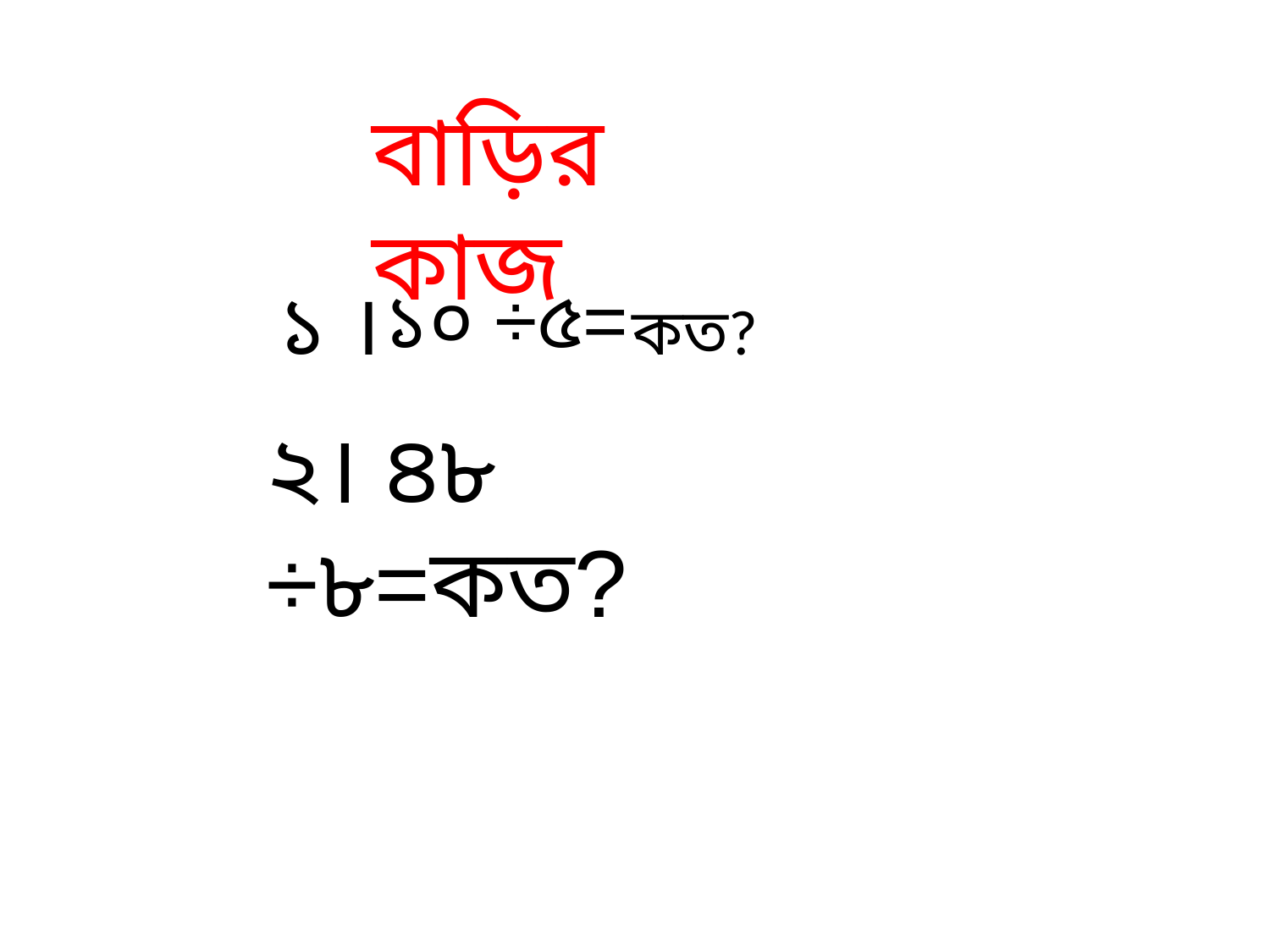

বাড়ির কাজ
১ ।
১০ ÷৫=
 কত?
২। ৪৮ ÷৮=কত?